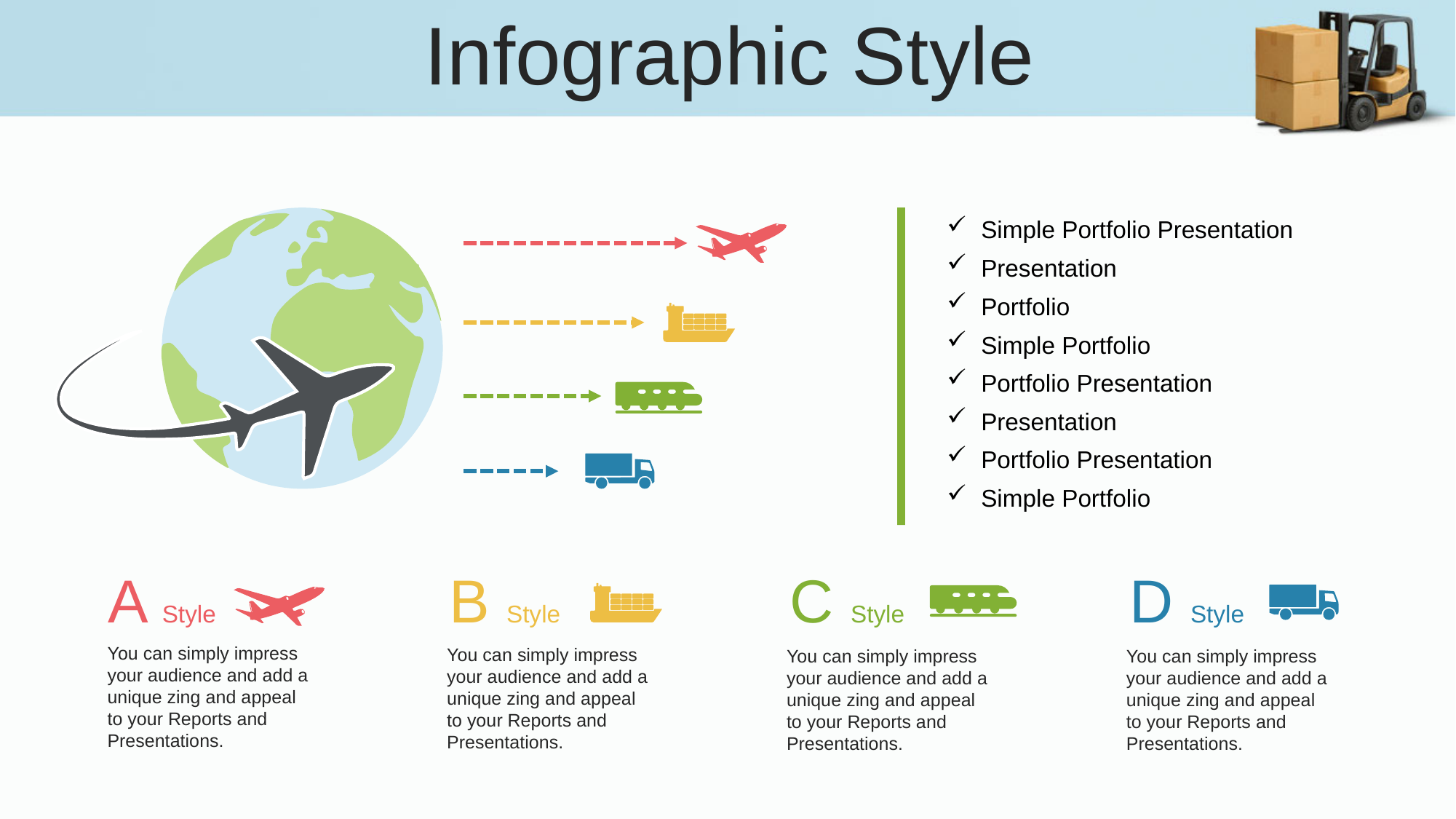

Infographic Style

Simple Portfolio Presentation
Presentation
Portfolio
Simple Portfolio
Portfolio Presentation
Presentation
Portfolio Presentation
Simple Portfolio

A Style
You can simply impress your audience and add a unique zing and appeal to your Reports and Presentations.
B Style
You can simply impress your audience and add a unique zing and appeal to your Reports and Presentations.
C Style
You can simply impress your audience and add a unique zing and appeal to your Reports and Presentations.
D Style
You can simply impress your audience and add a unique zing and appeal to your Reports and Presentations.